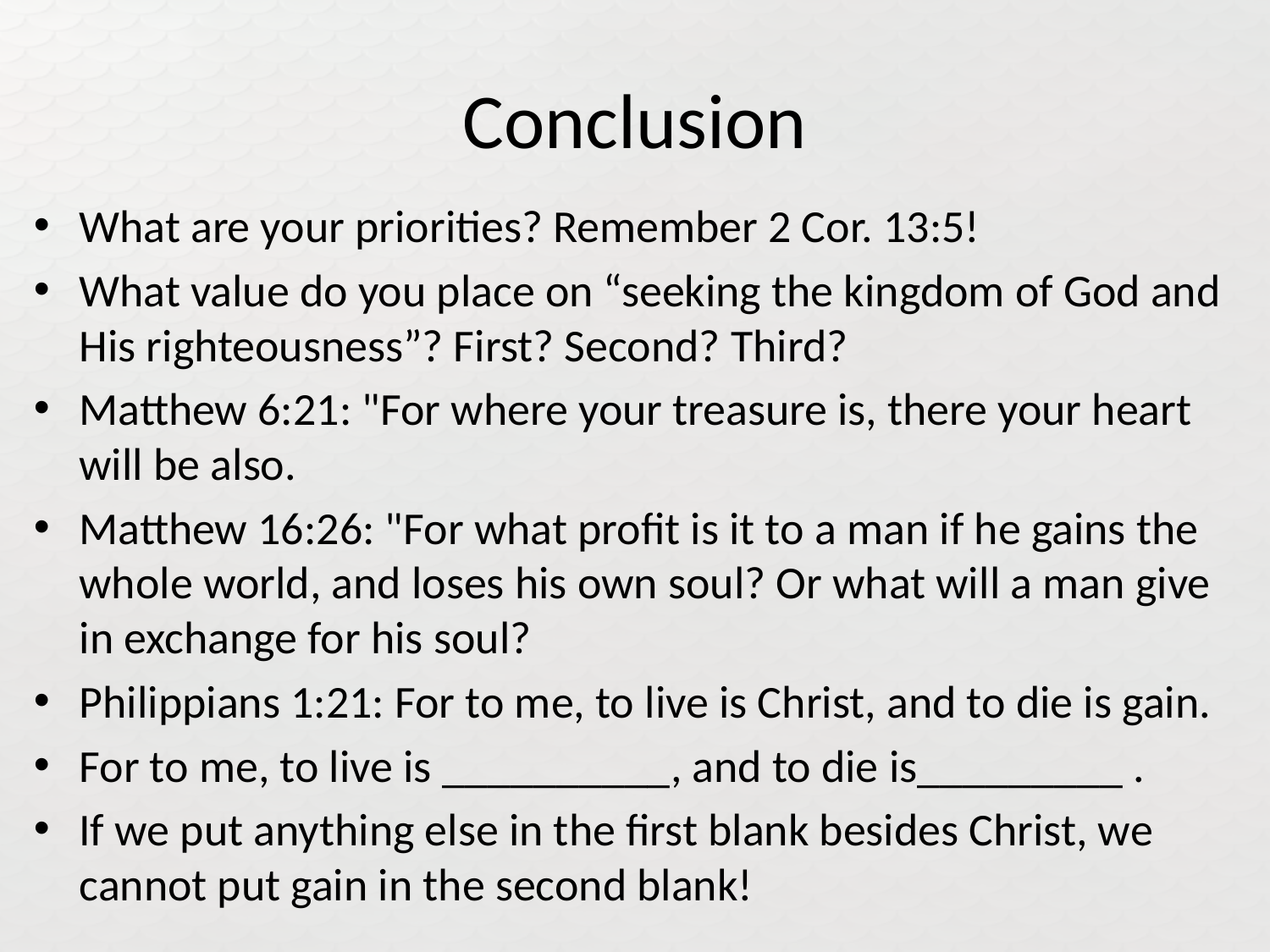

# Conclusion
What are your priorities? Remember 2 Cor. 13:5!
What value do you place on “seeking the kingdom of God and His righteousness”? First? Second? Third?
Matthew 6:21: "For where your treasure is, there your heart will be also.
Matthew 16:26: "For what profit is it to a man if he gains the whole world, and loses his own soul? Or what will a man give in exchange for his soul?
Philippians 1:21: For to me, to live is Christ, and to die is gain.
For to me, to live is __________, and to die is_________ .
If we put anything else in the first blank besides Christ, we cannot put gain in the second blank!